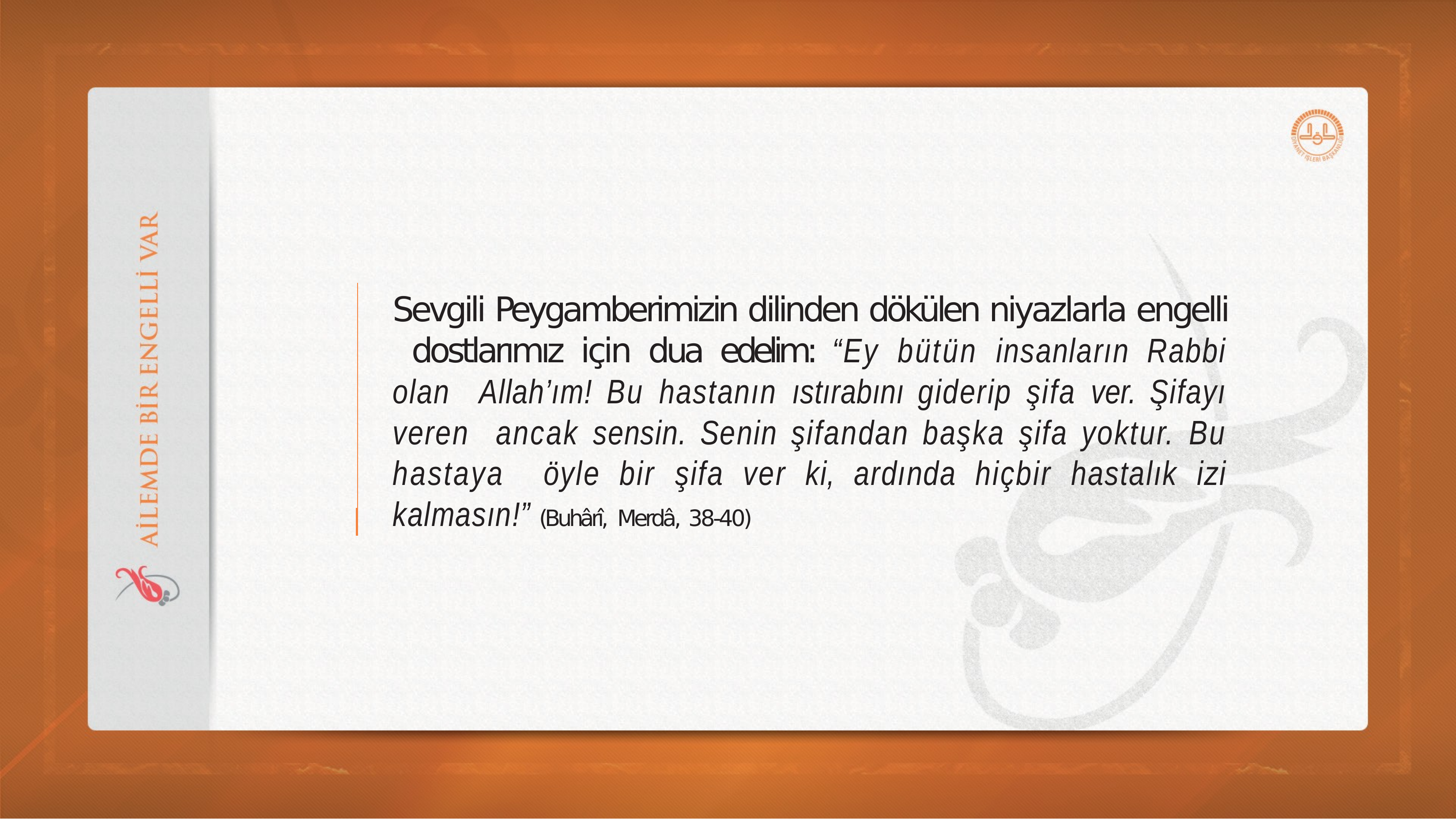

Sevgili Peygamberimizin dilinden dökülen niyazlarla engelli  dostlarımız için dua edelim: “Ey bütün insanların Rabbi olan  Allah’ım! Bu hastanın ıstırabını giderip şifa ver. Şifayı veren  ancak sensin. Senin şifandan başka şifa yoktur. Bu hastaya  öyle bir şifa ver ki, ardında hiçbir hastalık izi kalmasın!” (Buhârî,  Merdâ, 38-40)